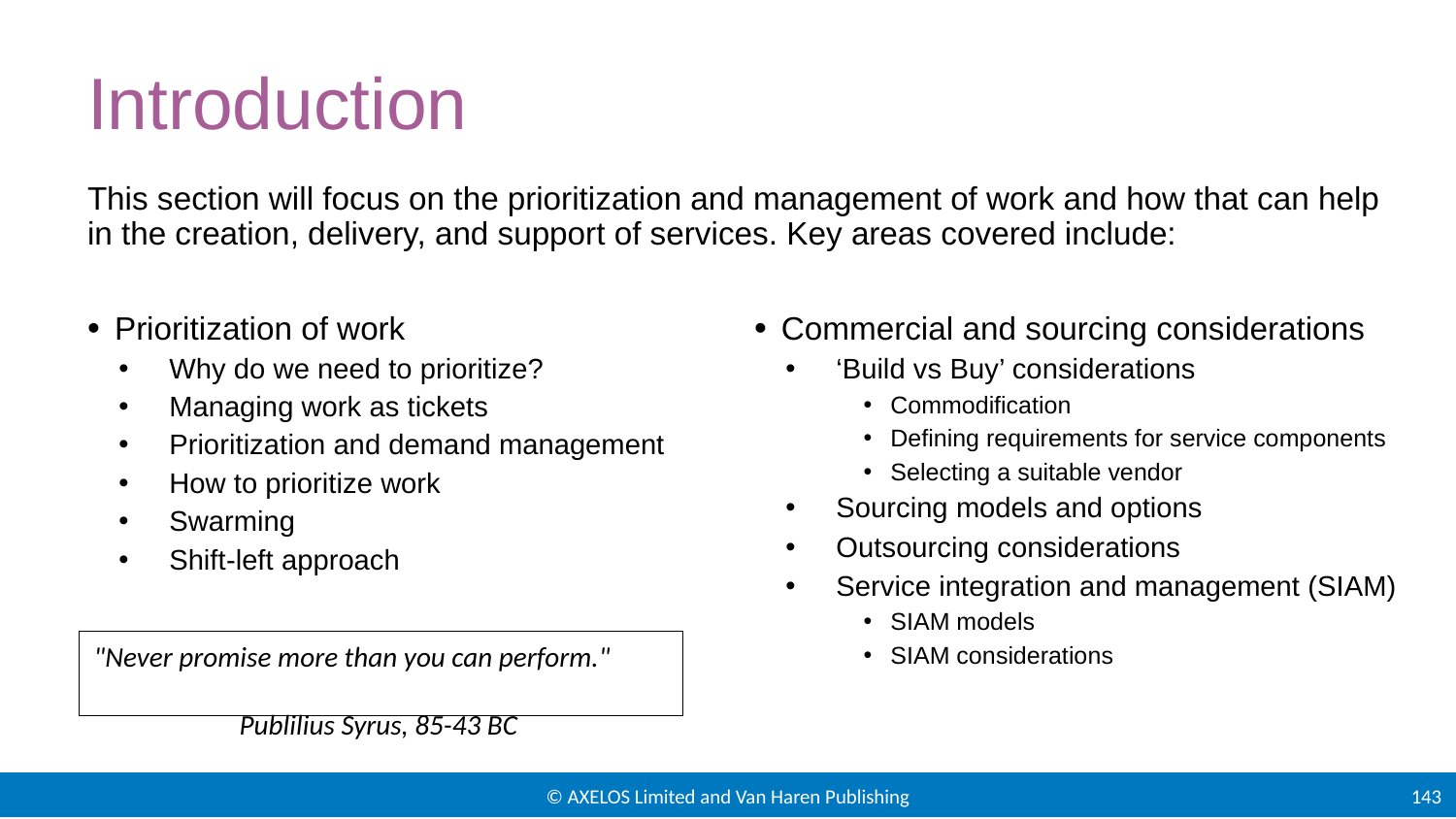

# Introduction
This section will focus on the prioritization and management of work and how that can help in the creation, delivery, and support of services. Key areas covered include:
Prioritization of work
Why do we need to prioritize?
Managing work as tickets
Prioritization and demand management
How to prioritize work
Swarming
Shift-left approach

Commercial and sourcing considerations
‘Build vs Buy’ considerations
Commodification
Defining requirements for service components
Selecting a suitable vendor
Sourcing models and options
Outsourcing considerations
Service integration and management (SIAM)
SIAM models
SIAM considerations
"Never promise more than you can perform."
				Publilius Syrus, 85-43 BC